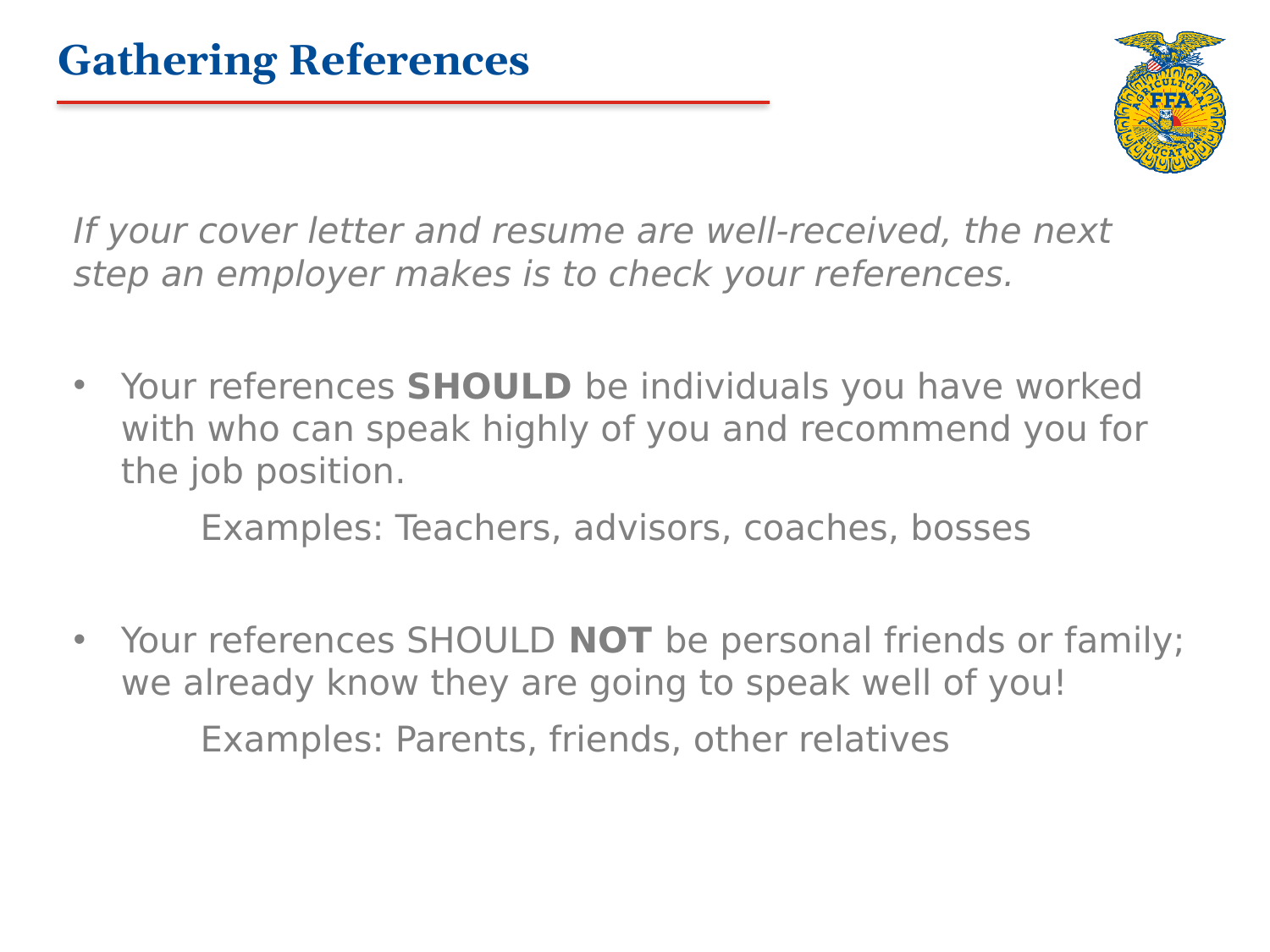

# Gathering References
If your cover letter and resume are well-received, the next step an employer makes is to check your references.

Your references SHOULD be individuals you have worked with who can speak highly of you and recommend you for the job position.
	Examples: Teachers, advisors, coaches, bosses

Your references SHOULD NOT be personal friends or family; we already know they are going to speak well of you!
	Examples: Parents, friends, other relatives